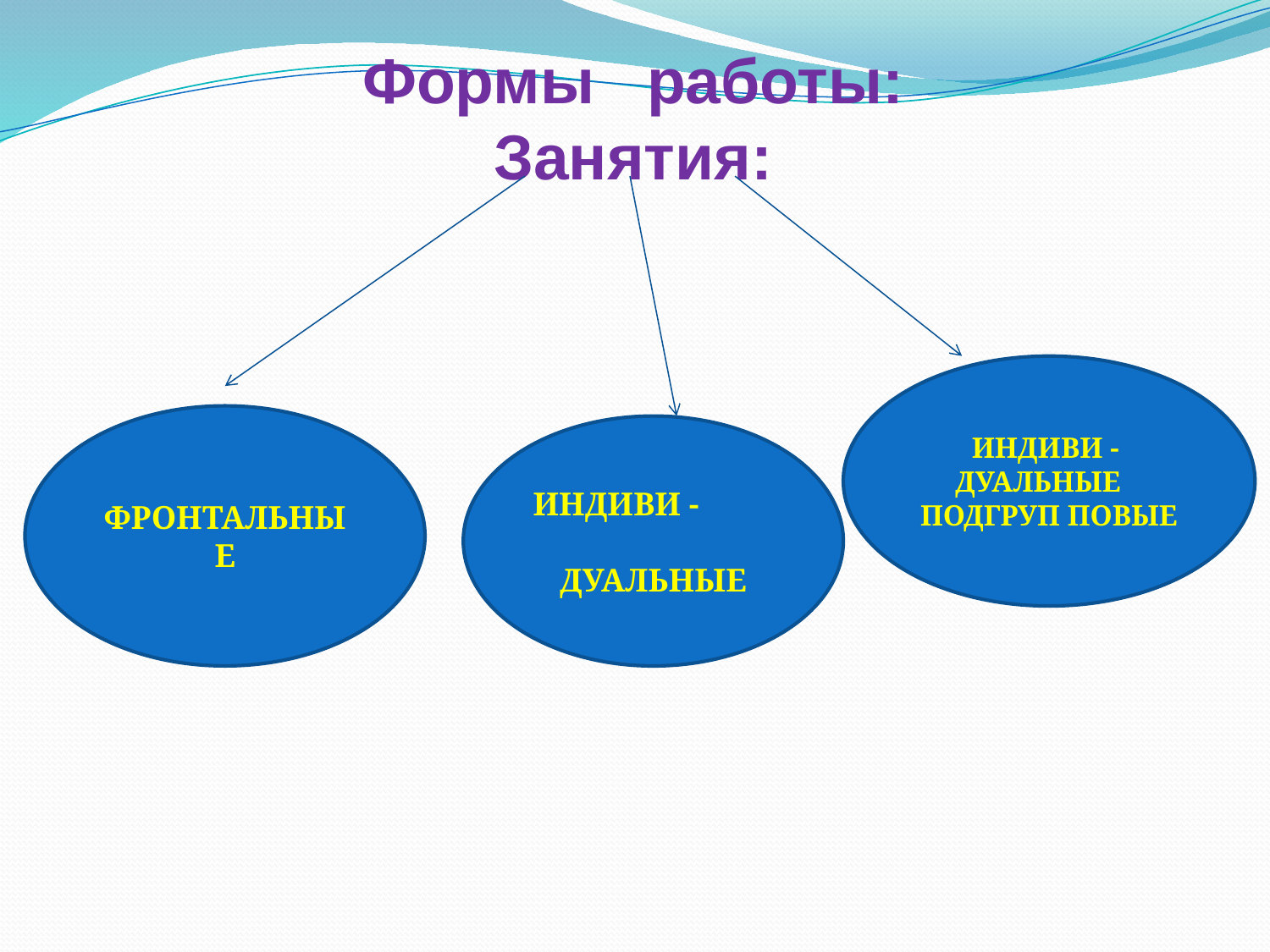

Формы   работы:
Занятия:

ИНДИВИ -  ДУАЛЬНЫЕ    ПОДГРУП ПОВЫЕ
ФРОНТАЛЬНЫЕ
ИНДИВИ -                      ДУАЛЬНЫЕ